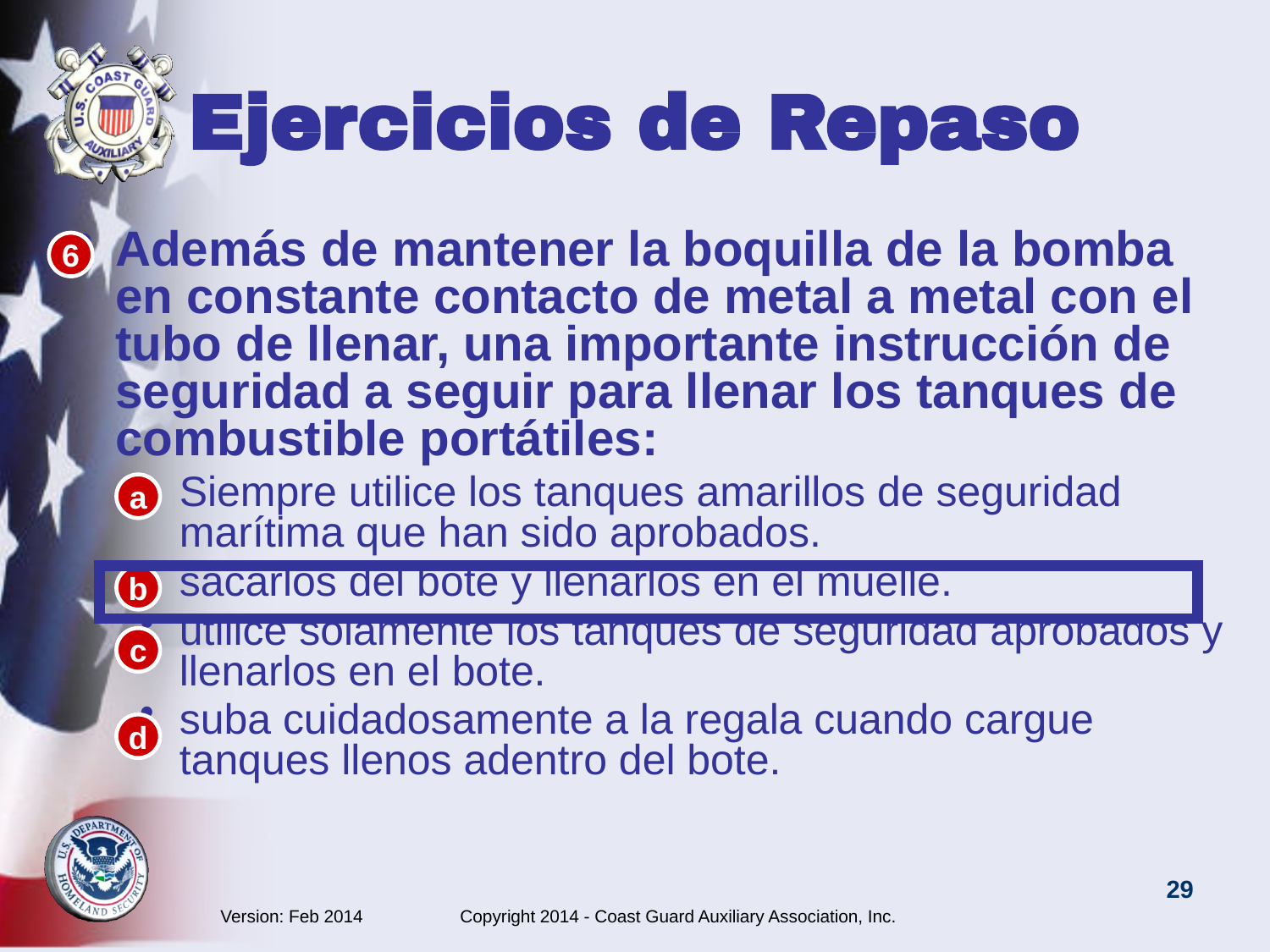

# Ejercicios de Repaso
Además de mantener la boquilla de la bomba en constante contacto de metal a metal con el tubo de llenar, una importante instrucción de seguridad a seguir para llenar los tanques de combustible portátiles:
Siempre utilice los tanques amarillos de seguridad marítima que han sido aprobados.
sacarlos del bote y llenarlos en el muelle.
utilice solamente los tanques de seguridad aprobados y llenarlos en el bote.
suba cuidadosamente a la regala cuando cargue tanques llenos adentro del bote.
6
a

b
c
d
Version: Feb 2014                    Copyright 2014 - Coast Guard Auxiliary Association, Inc.
29